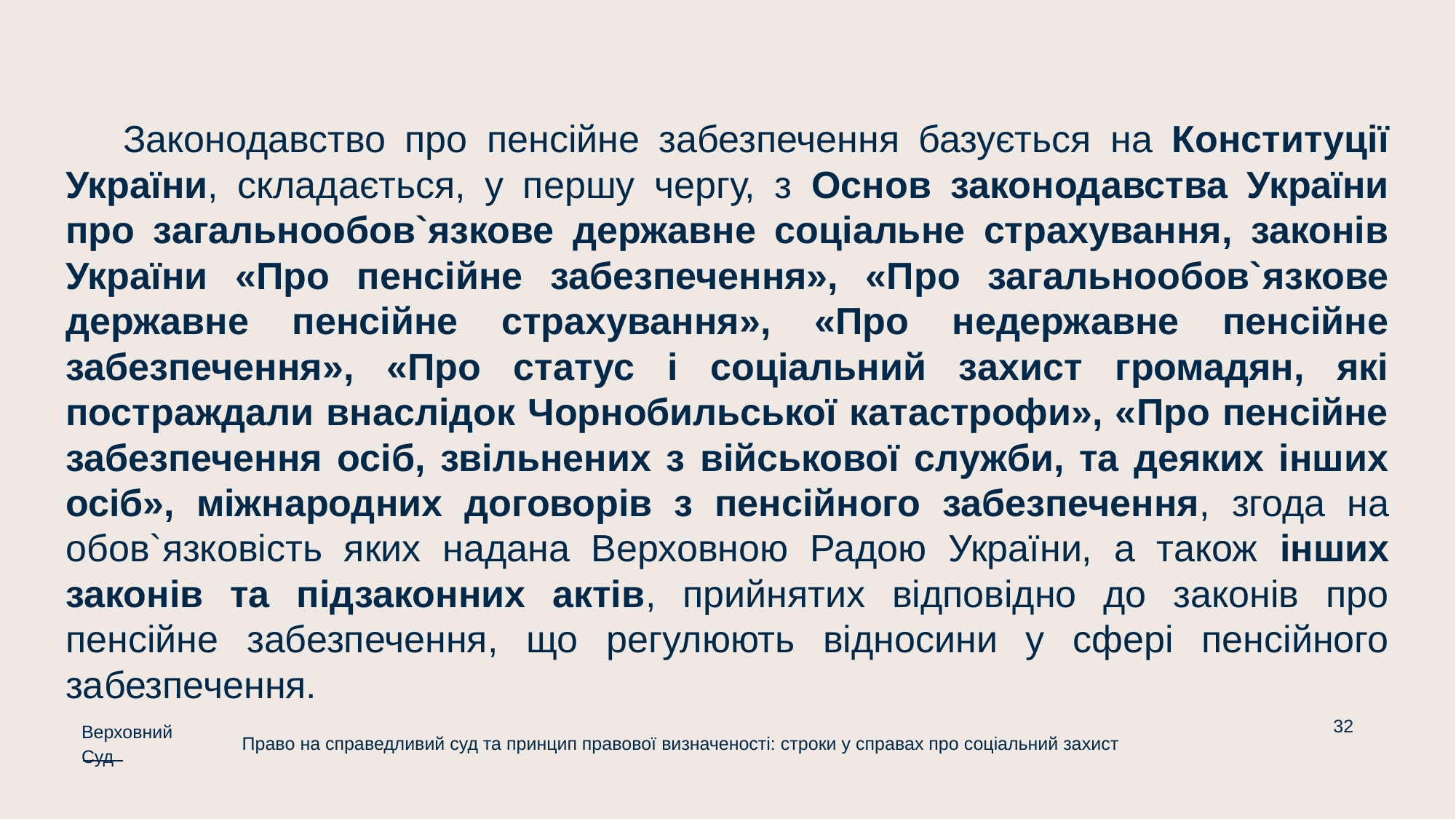

Законодавство про пенсійне забезпечення базується на Конституції України, складається, у першу чергу, з Основ законодавства України про загальнообов`язкове державне соціальне страхування, законів України «Про пенсійне забезпечення», «Про загальнообов`язкове державне пенсійне страхування», «Про недержавне пенсійне забезпечення», «Про статус і соціальний захист громадян, які постраждали внаслідок Чорнобильської катастрофи», «Про пенсійне забезпечення осіб, звільнених з військової служби, та деяких інших осіб», міжнародних договорів з пенсійного забезпечення, згода на обов`язковість яких надана Верховною Радою України, а також інших законів та підзаконних актів, прийнятих відповідно до законів про пенсійне забезпечення, що регулюють відносини у сфері пенсійного забезпечення.
32
Верховний Суд
Право на справедливий суд та принцип правової визначеності: строки у справах про соціальний захист